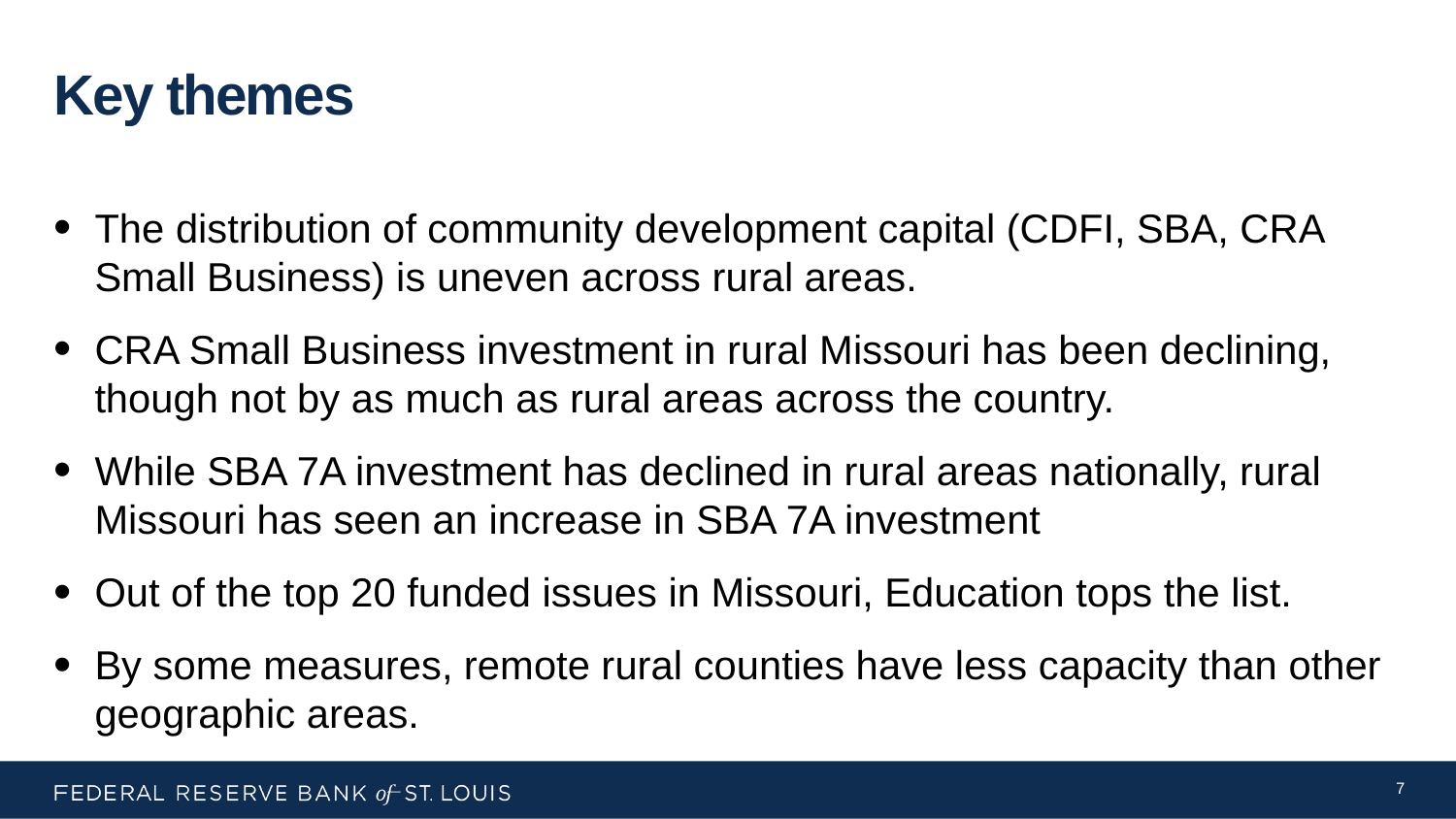

# Key themes
The distribution of community development capital (CDFI, SBA, CRA Small Business) is uneven across rural areas.
CRA Small Business investment in rural Missouri has been declining, though not by as much as rural areas across the country.
While SBA 7A investment has declined in rural areas nationally, rural Missouri has seen an increase in SBA 7A investment
Out of the top 20 funded issues in Missouri, Education tops the list.
By some measures, remote rural counties have less capacity than other geographic areas.